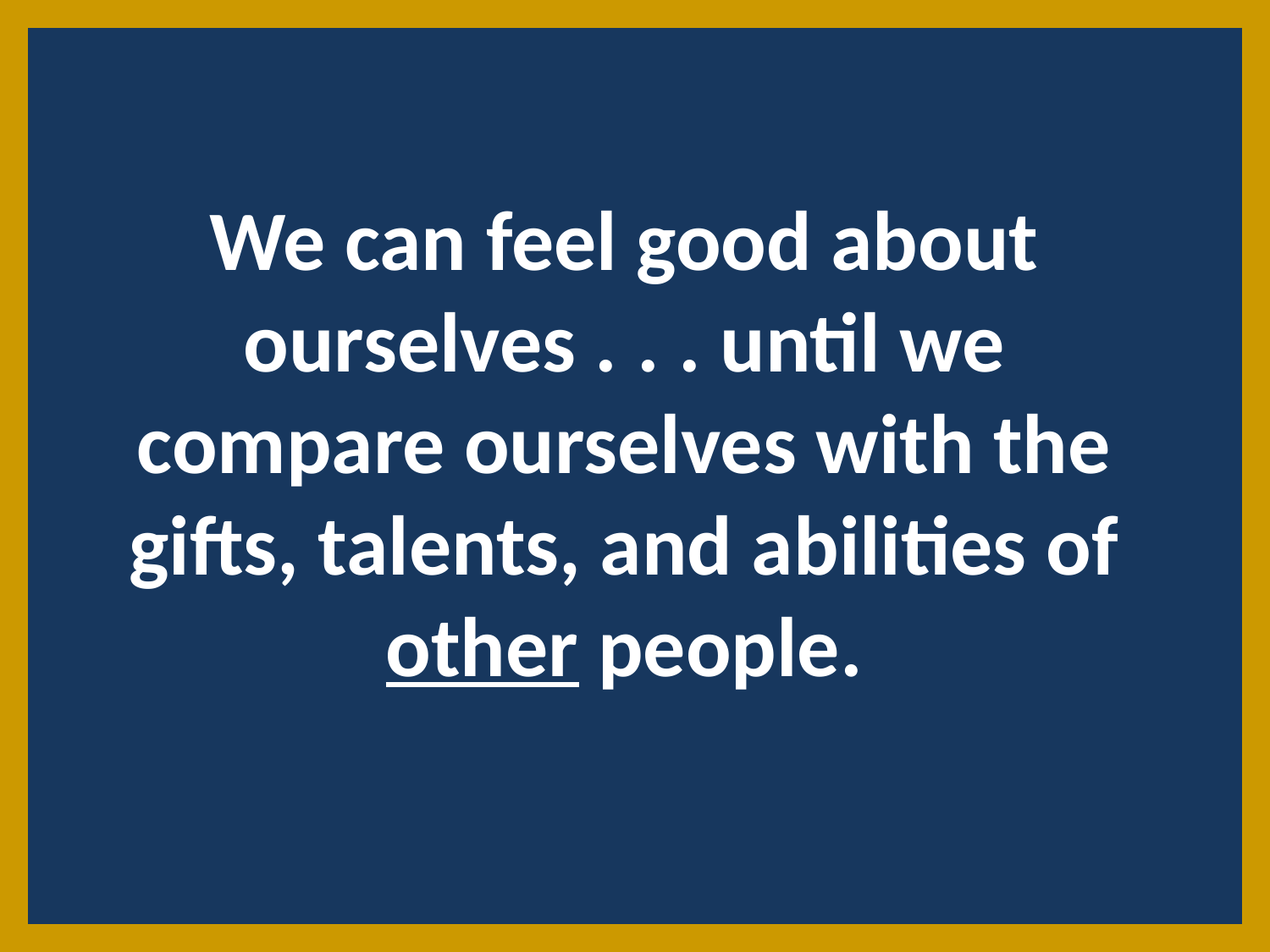

We can feel good about ourselves . . . until we compare ourselves with the gifts, talents, and abilities of other people.